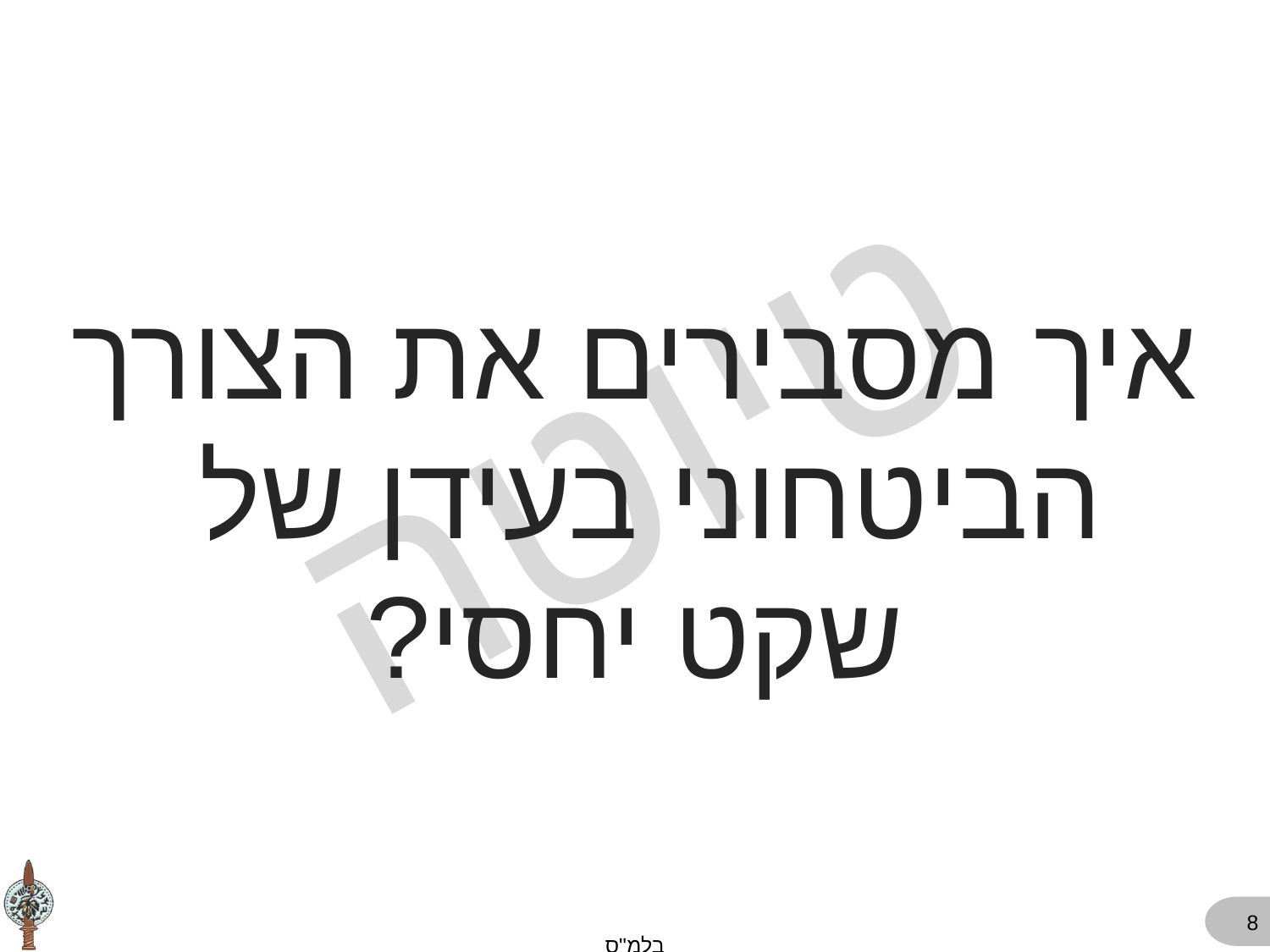

איך מסבירים את הצורך הביטחוני בעידן של
שקט יחסי?